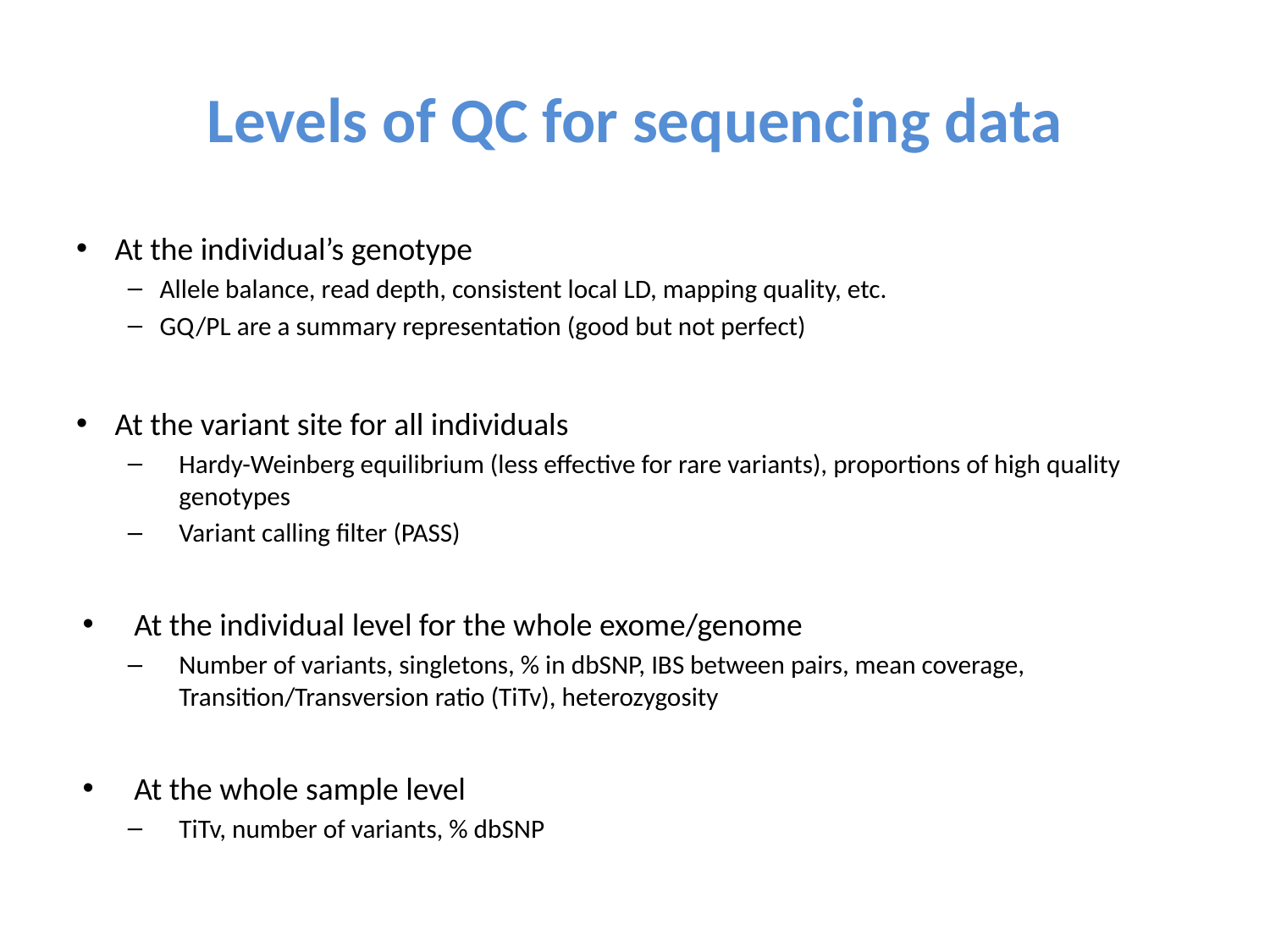

# Levels of QC for sequencing data
At the individual’s genotype
Allele balance, read depth, consistent local LD, mapping quality, etc.
GQ/PL are a summary representation (good but not perfect)

At the variant site for all individuals
Hardy-Weinberg equilibrium (less effective for rare variants), proportions of high quality genotypes
Variant calling filter (PASS)

At the individual level for the whole exome/genome
Number of variants, singletons, % in dbSNP, IBS between pairs, mean coverage, Transition/Transversion ratio (TiTv), heterozygosity

At the whole sample level
TiTv, number of variants, % dbSNP